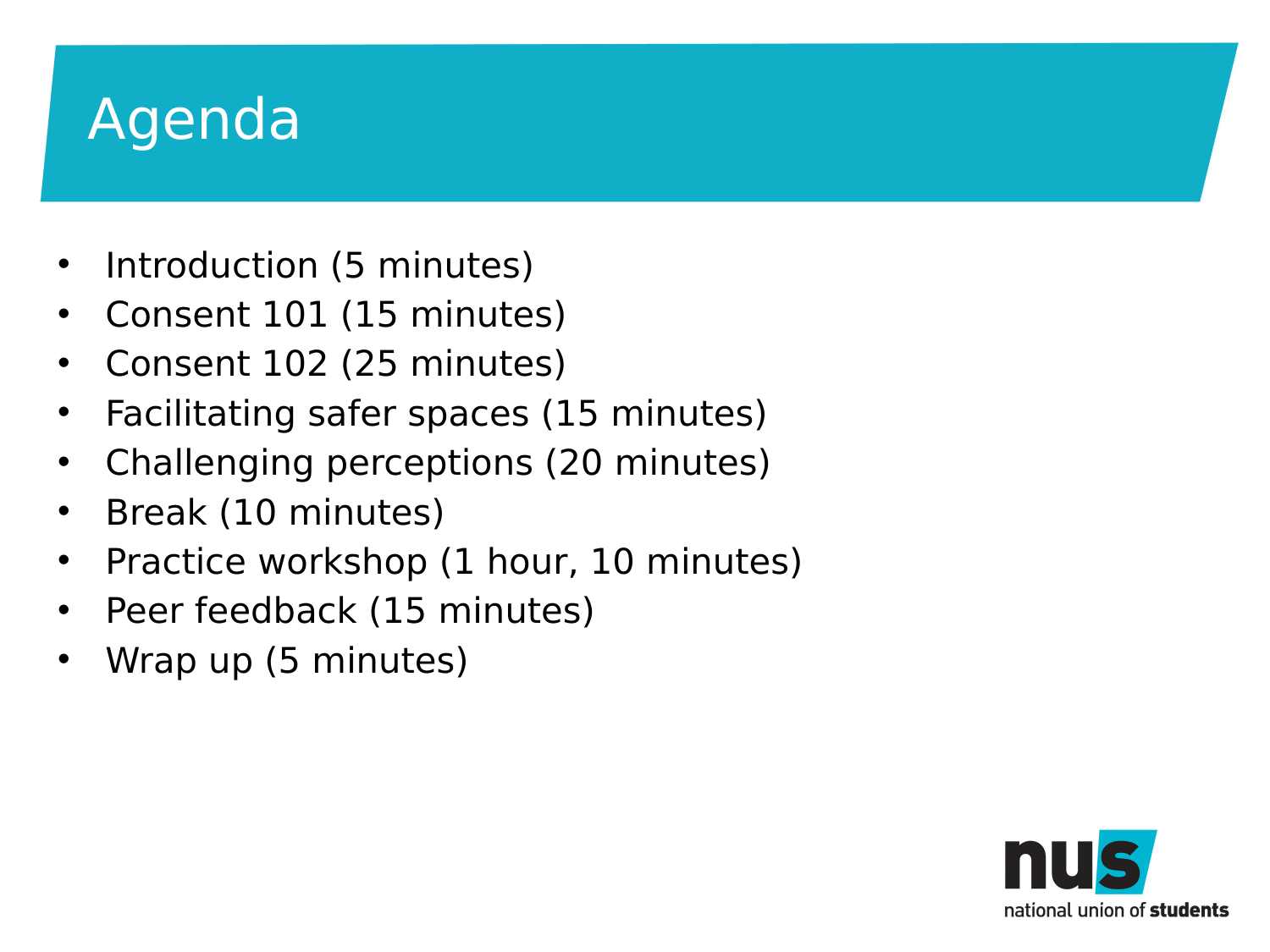

# Agenda
Introduction (5 minutes)
Consent 101 (15 minutes)
Consent 102 (25 minutes)
Facilitating safer spaces (15 minutes)
Challenging perceptions (20 minutes)
Break (10 minutes)
Practice workshop (1 hour, 10 minutes)
Peer feedback (15 minutes)
Wrap up (5 minutes)